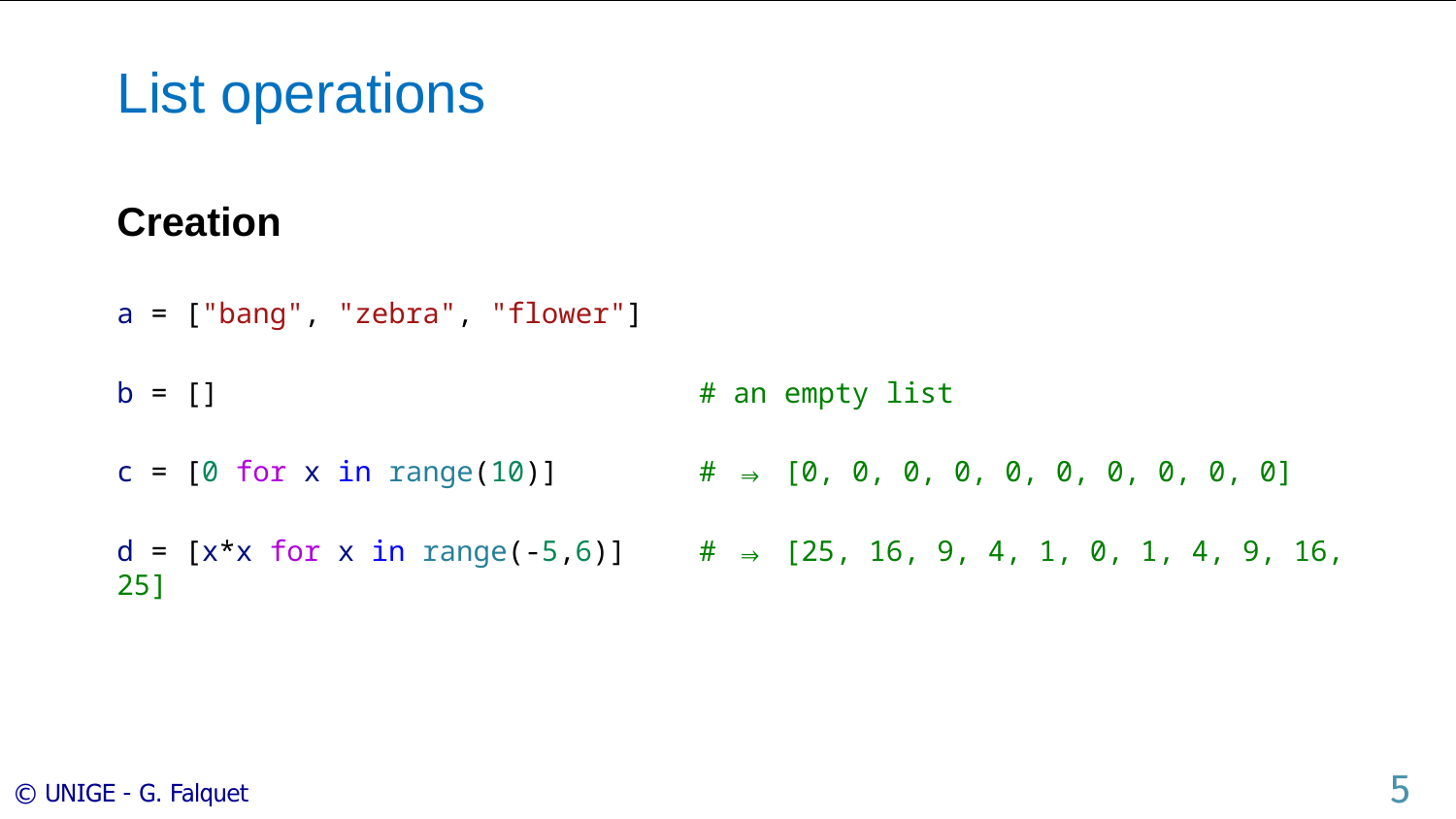

# List operations
Creation

a = ["bang", "zebra", "flower"]

b = [] 				# an empty list

c = [0 for x in range(10)] 	# ⇒ [0, 0, 0, 0, 0, 0, 0, 0, 0, 0]

d = [x*x for x in range(-5,6)] 	# ⇒ [25, 16, 9, 4, 1, 0, 1, 4, 9, 16, 25]

5
© UNIGE - G. Falquet